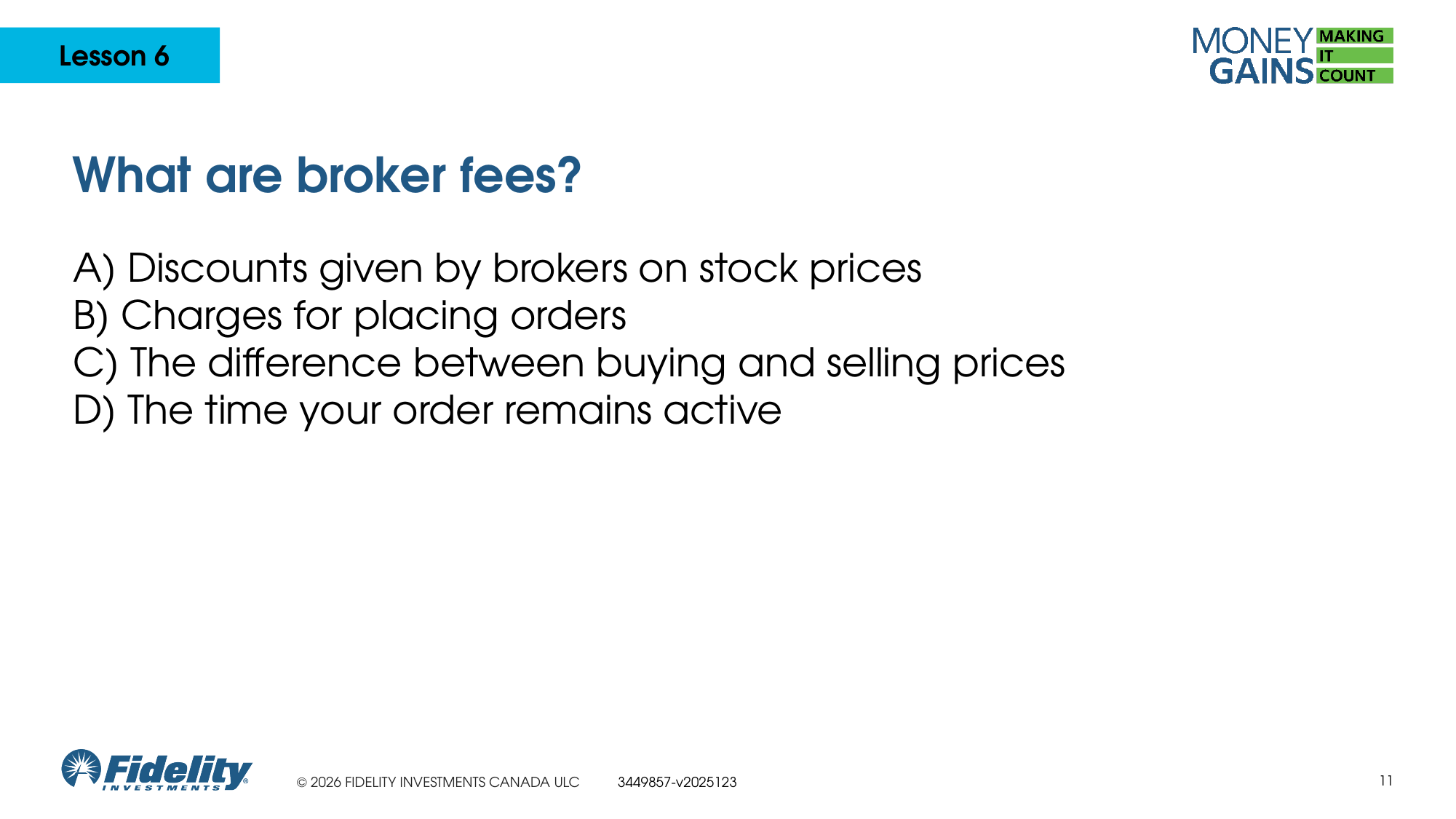

# What are broker fees?
A) Discounts given by brokers on stock prices
B) Charges for placing orders
C) The difference between buying and selling prices
D) The time your order remains active
11